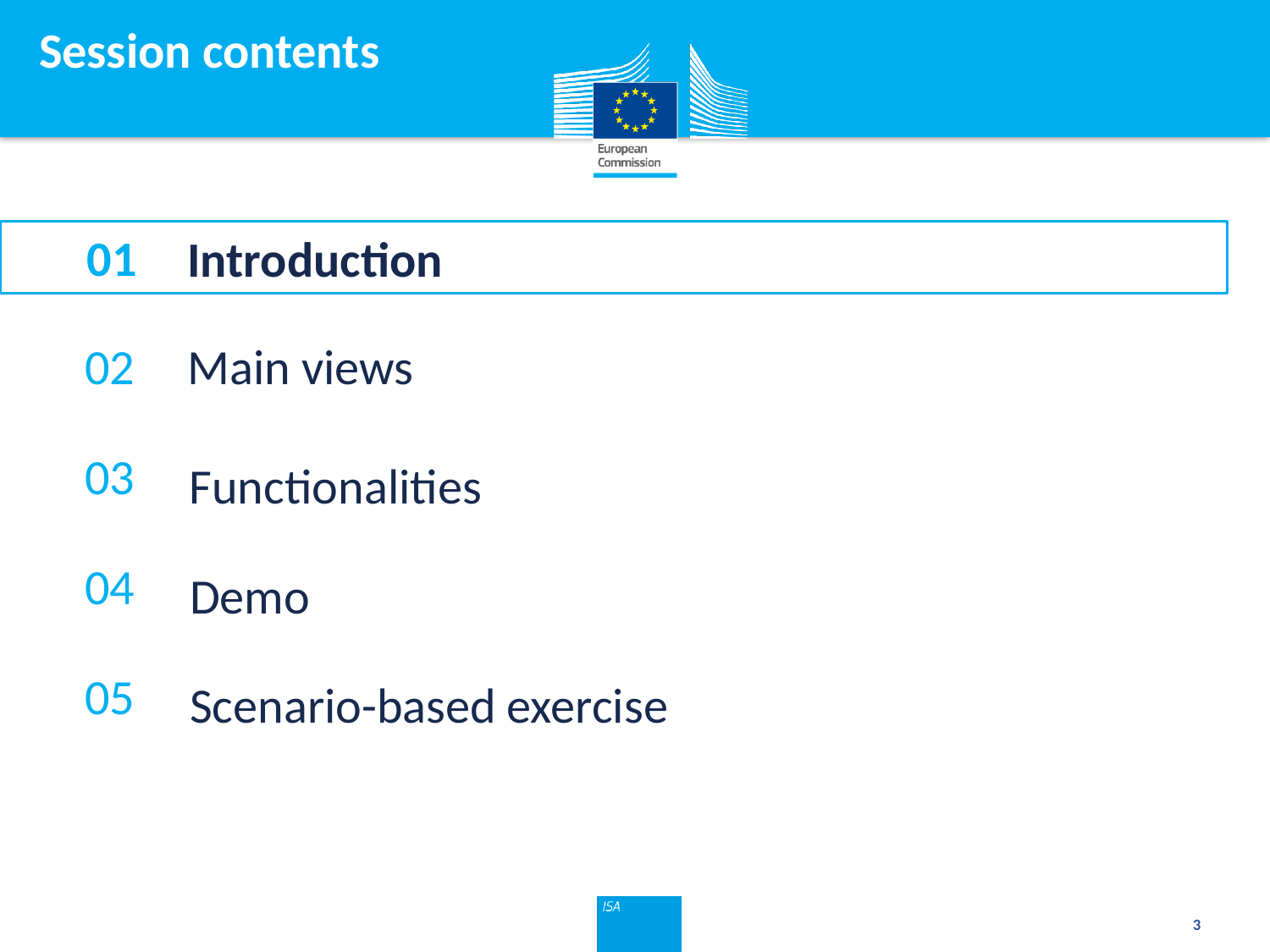

# Session contents
01

Introduction
02
Main views
Functionalities
03
Demo
04
Scenario-based exercise
05
3